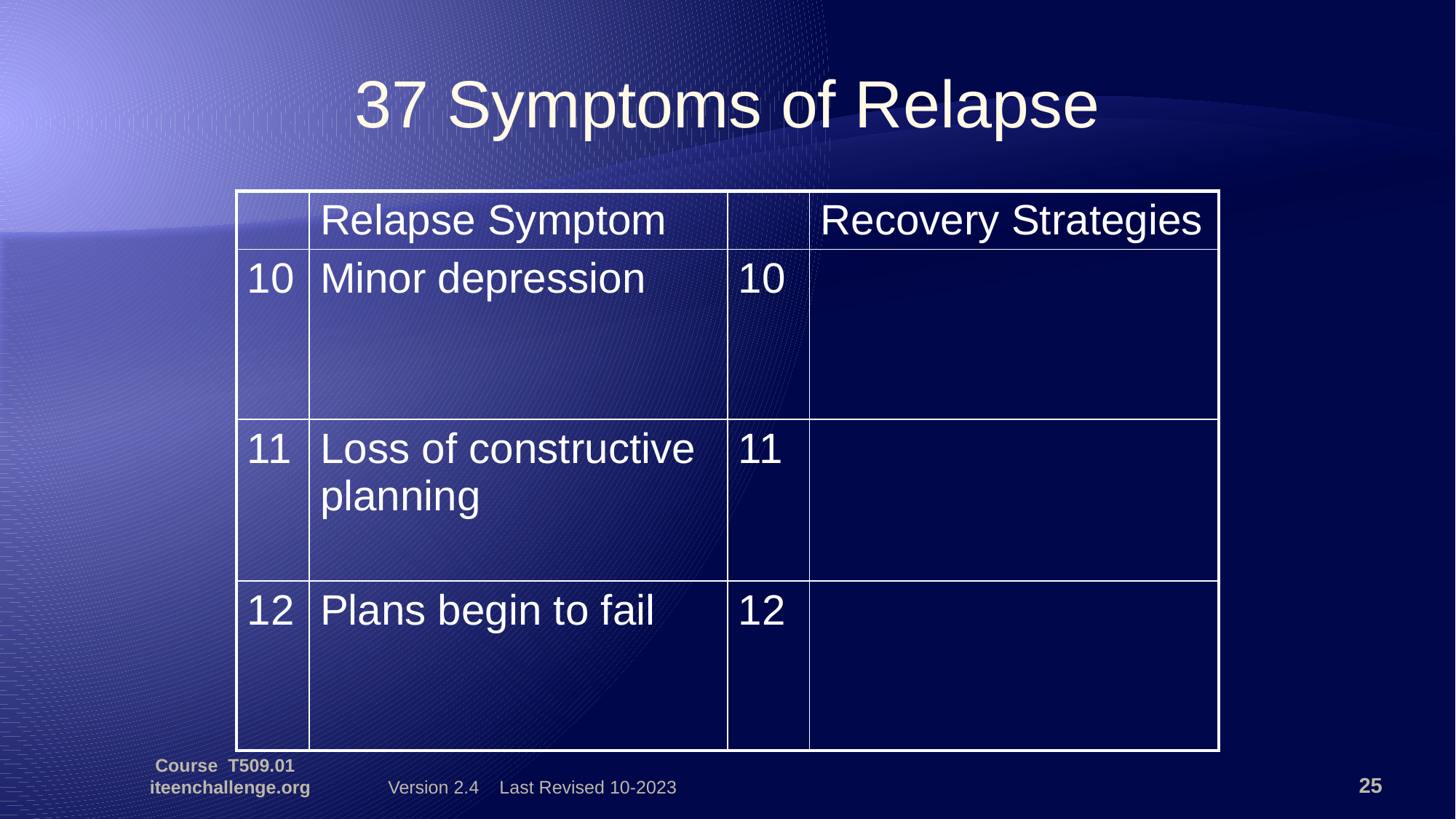

37 Symptoms of Relapse
|  | Relapse Symptom |  | Recovery Strategies |
| --- | --- | --- | --- |
| 10 | Minor depression | 10 |  |
| 11 | Loss of constructive planning | 11 |  |
| 12 | Plans begin to fail | 12 |  |
Course  T509.01   iteenchallenge.org
Version 2.4    Last Revised 10-2023
25